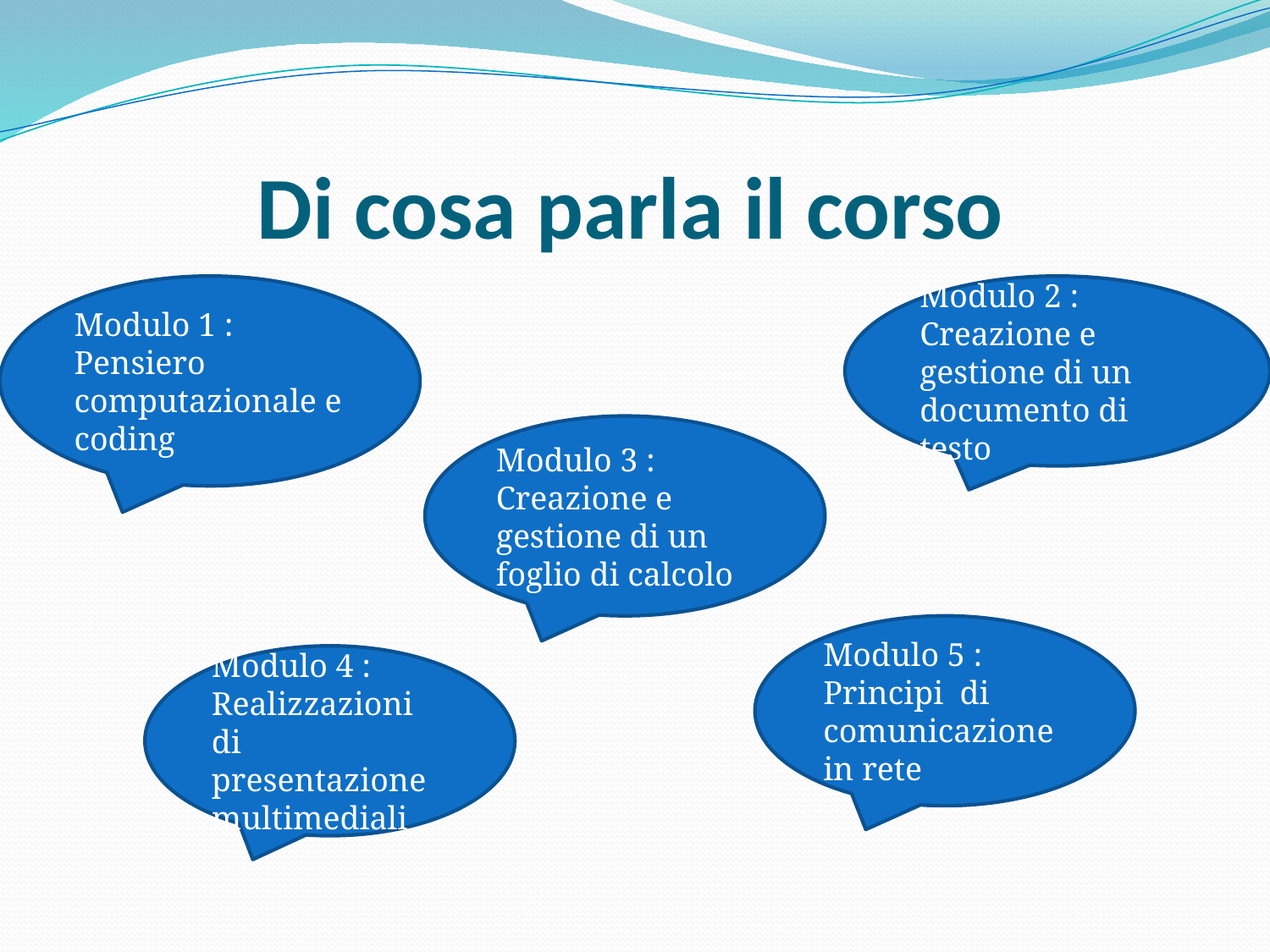

# Di cosa parla il corso
Modulo 1 :
Pensiero computazionale e coding
Modulo 2 :
Creazione e gestione di un documento di testo
Modulo 3 :
Creazione e gestione di un foglio di calcolo
Modulo 5 :
Principi  di comunicazione in rete
Modulo 4 :
Realizzazioni  di  presentazione multimediali